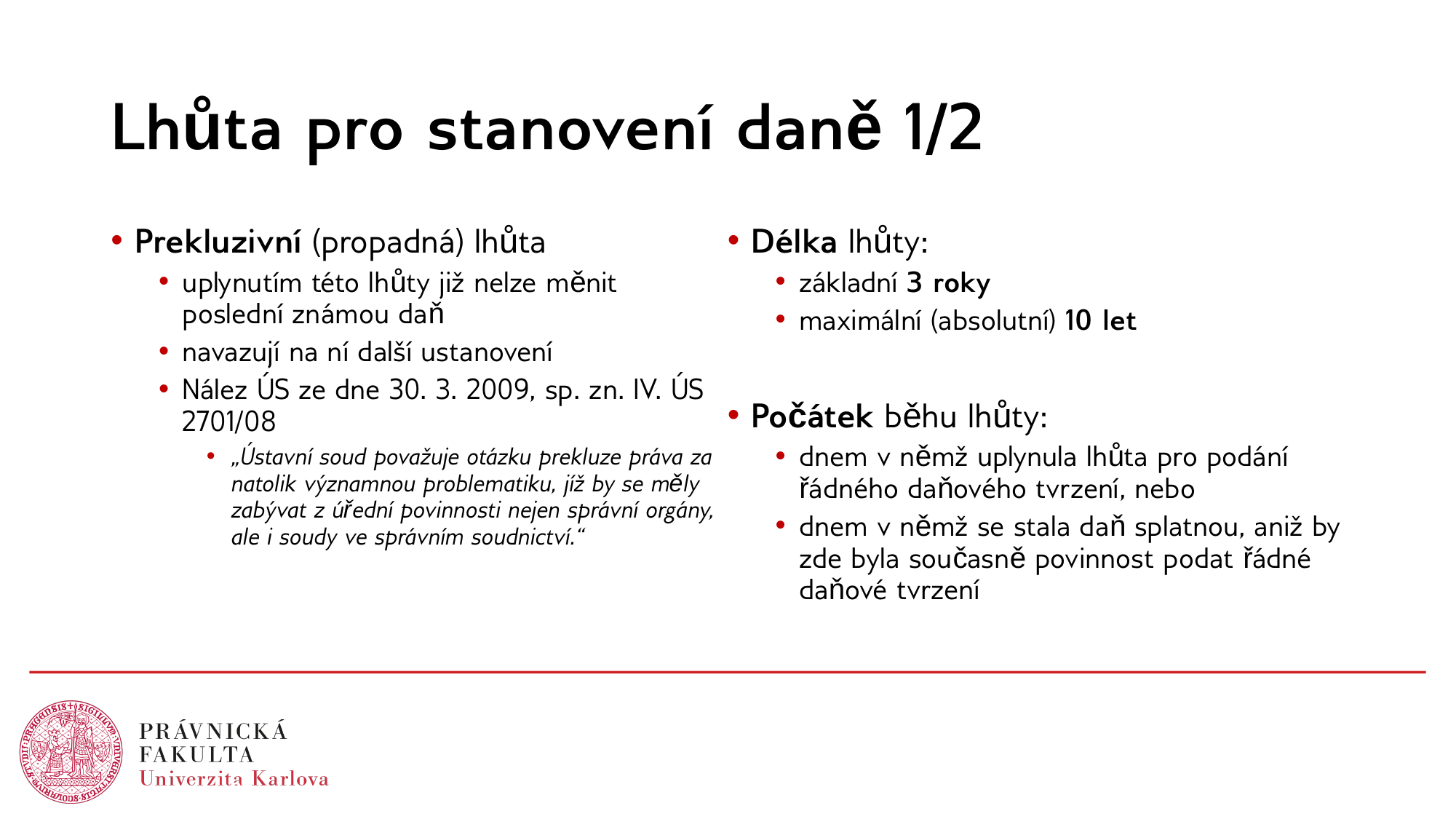

# Lhůta pro stanovení daně 1/2
Prekluzivní (propadná) lhůta
uplynutím této lhůty již nelze měnit poslední známou daň
navazují na ní další ustanovení
Nález ÚS ze dne 30. 3. 2009, sp. zn. IV. ÚS 2701/08
„Ústavní soud považuje otázku prekluze práva za natolik významnou problematiku, jíž by se měly zabývat z úřední povinnosti nejen správní orgány, ale i soudy ve správním soudnictví.“

Délka lhůty:
základní 3 roky
maximální (absolutní) 10 let

Počátek běhu lhůty:
dnem v němž uplynula lhůta pro podání řádného daňového tvrzení, nebo
dnem v němž se stala daň splatnou, aniž by zde byla současně povinnost podat řádné daňové tvrzení
22